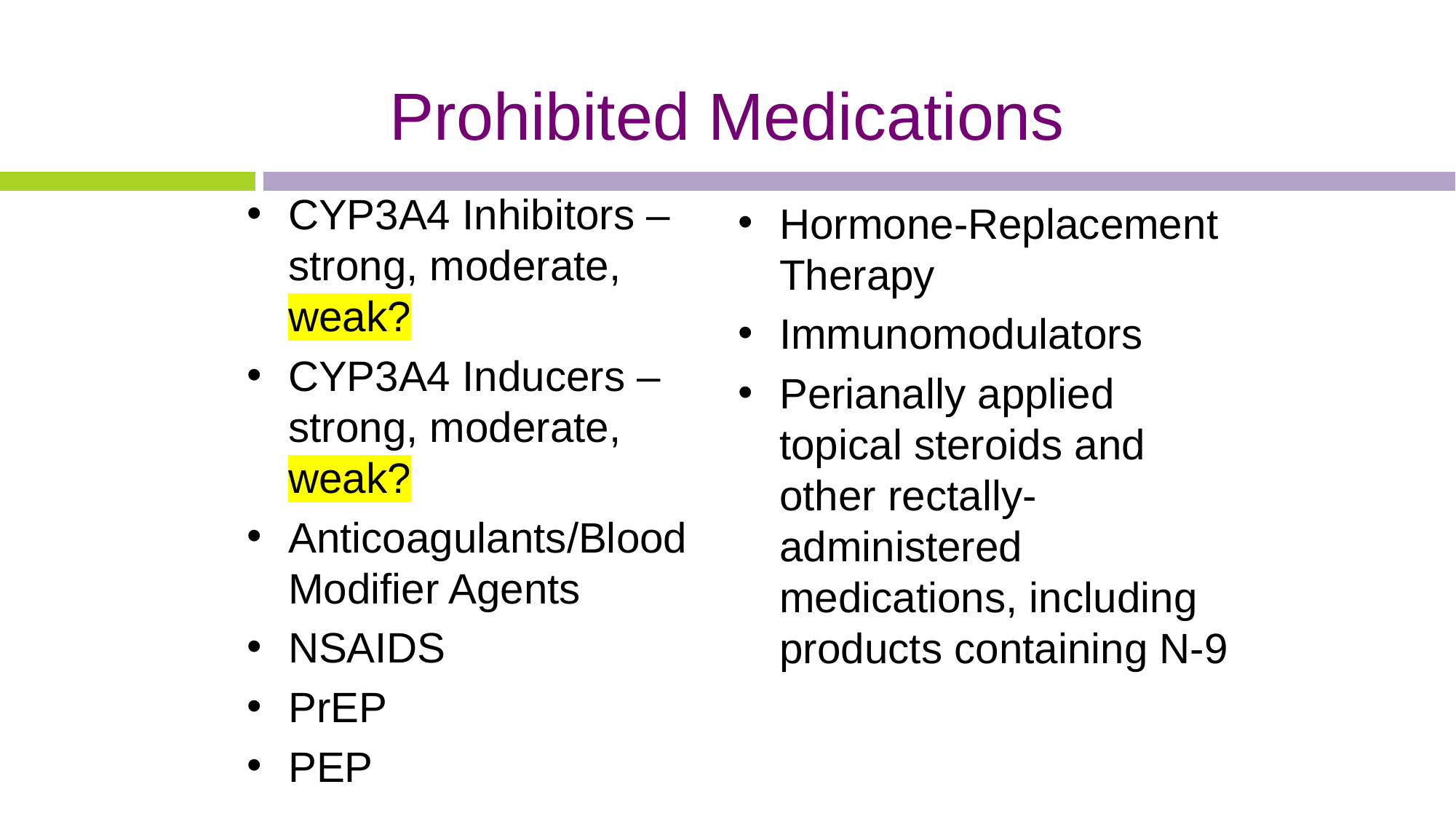

# Prohibited Medications
CYP3A4 Inhibitors – strong, moderate, weak?
CYP3A4 Inducers – strong, moderate, weak?
Anticoagulants/Blood Modifier Agents
NSAIDS
PrEP
PEP

Hormone-Replacement Therapy
Immunomodulators
Perianally applied topical steroids and other rectally-administered medications, including products containing N-9